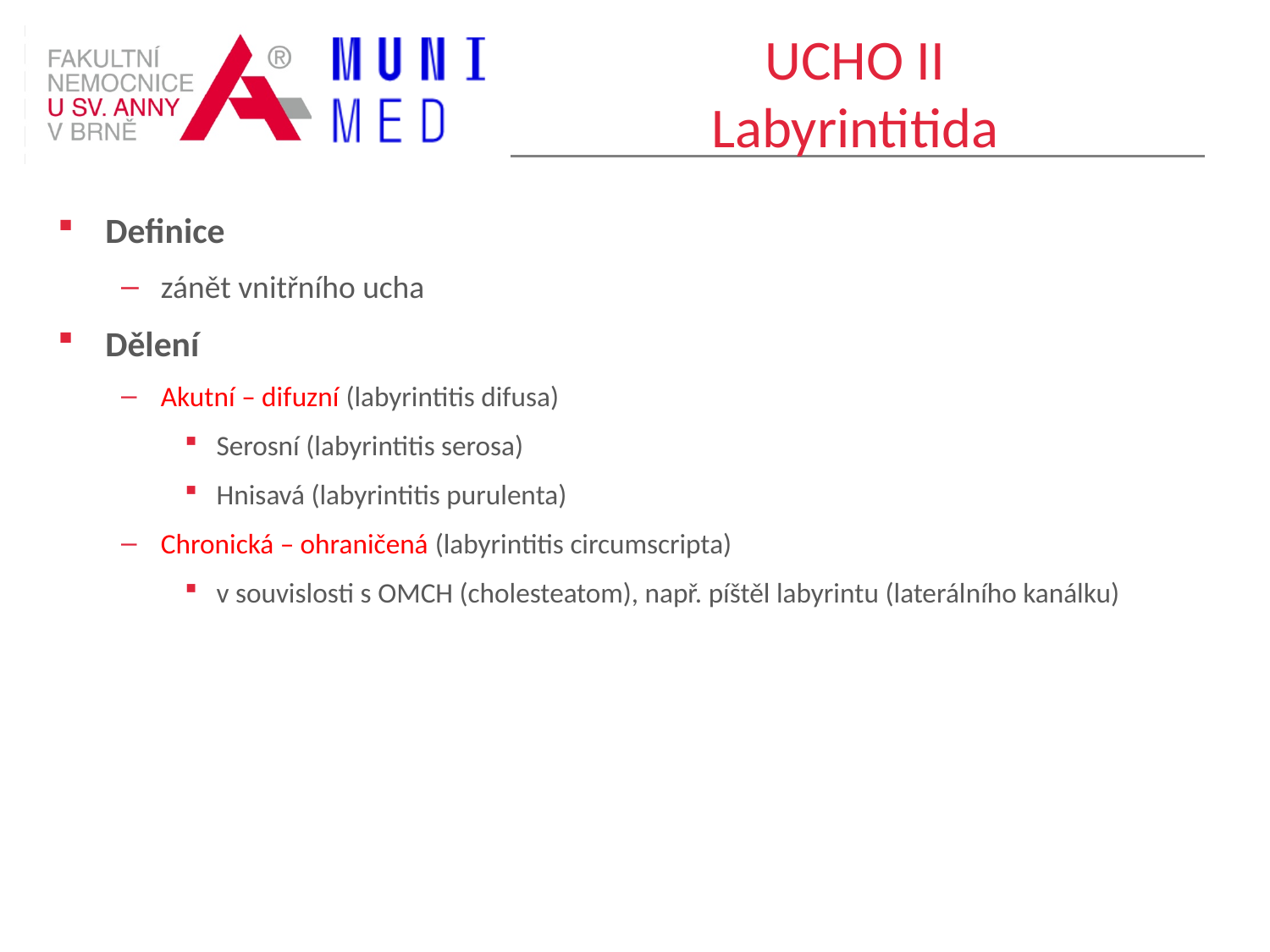

# UCHO II Labyrintitida
Definice
zánět vnitřního ucha
Dělení
Akutní – difuzní (labyrintitis difusa)
Serosní (labyrintitis serosa)
Hnisavá (labyrintitis purulenta)
Chronická – ohraničená (labyrintitis circumscripta)
v souvislosti s OMCH (cholesteatom), např. píštěl labyrintu (laterálního kanálku)